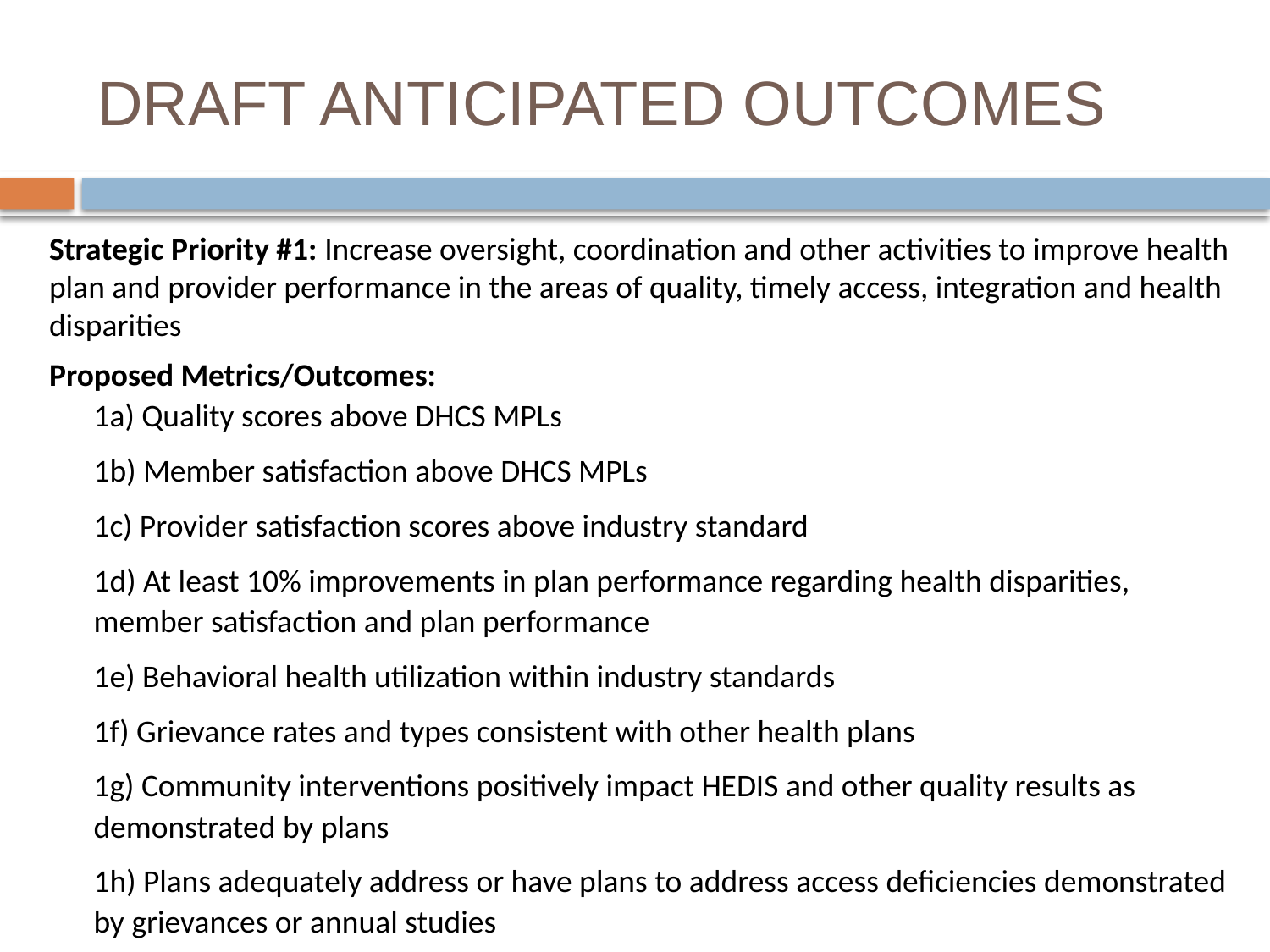

# DRAFT ANTICIPATED OUTCOMES
Strategic Priority #1: Increase oversight, coordination and other activities to improve health plan and provider performance in the areas of quality, timely access, integration and health disparities
Proposed Metrics/Outcomes:
1a) Quality scores above DHCS MPLs
1b) Member satisfaction above DHCS MPLs
1c) Provider satisfaction scores above industry standard
1d) At least 10% improvements in plan performance regarding health disparities, member satisfaction and plan performance
1e) Behavioral health utilization within industry standards
1f) Grievance rates and types consistent with other health plans
1g) Community interventions positively impact HEDIS and other quality results as demonstrated by plans
1h) Plans adequately address or have plans to address access deficiencies demonstrated by grievances or annual studies